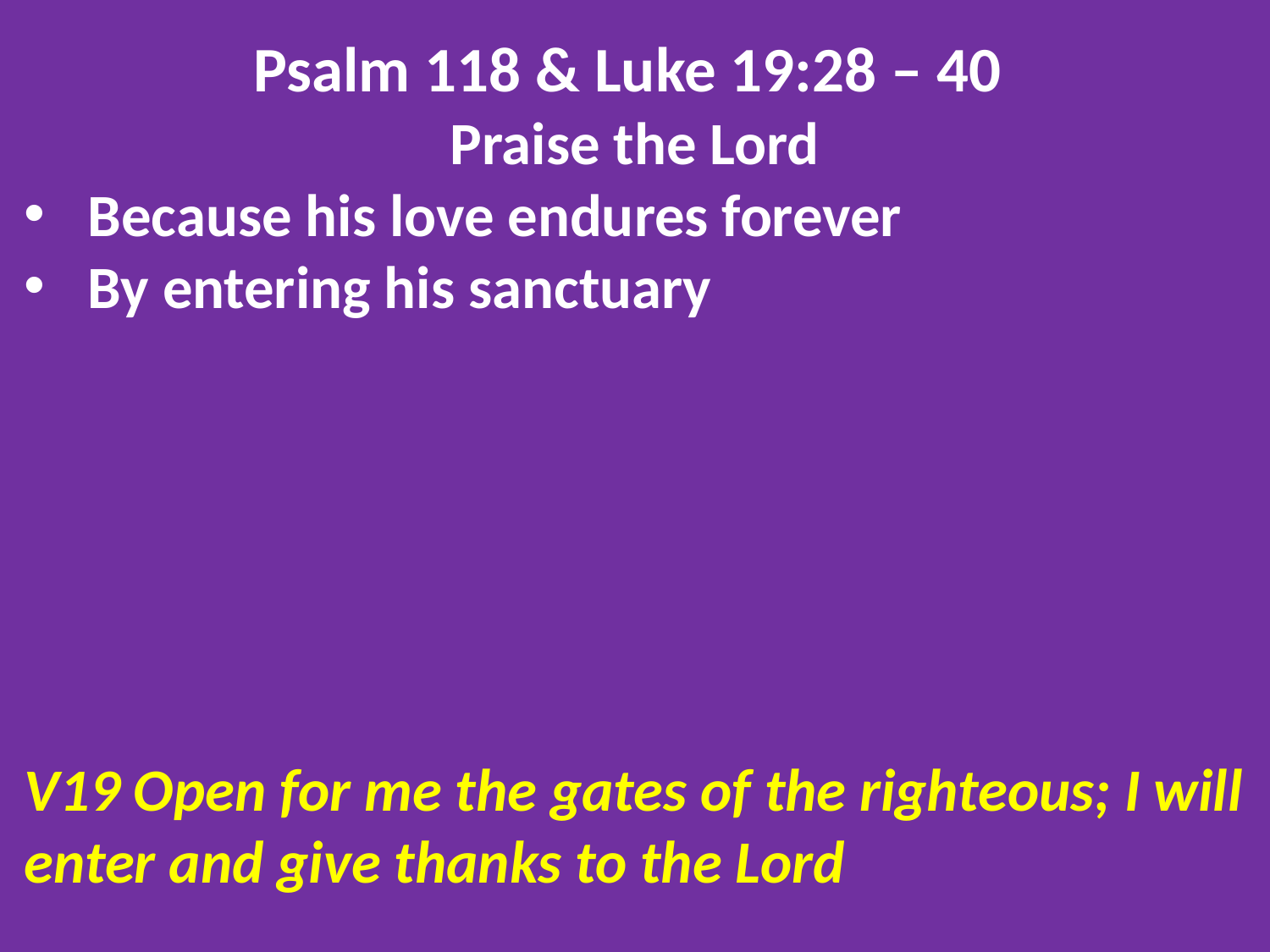

Psalm 118 & Luke 19:28 – 40
Praise the Lord
Because his love endures forever
By entering his sanctuary

V19 Open for me the gates of the righteous; I will enter and give thanks to the Lord